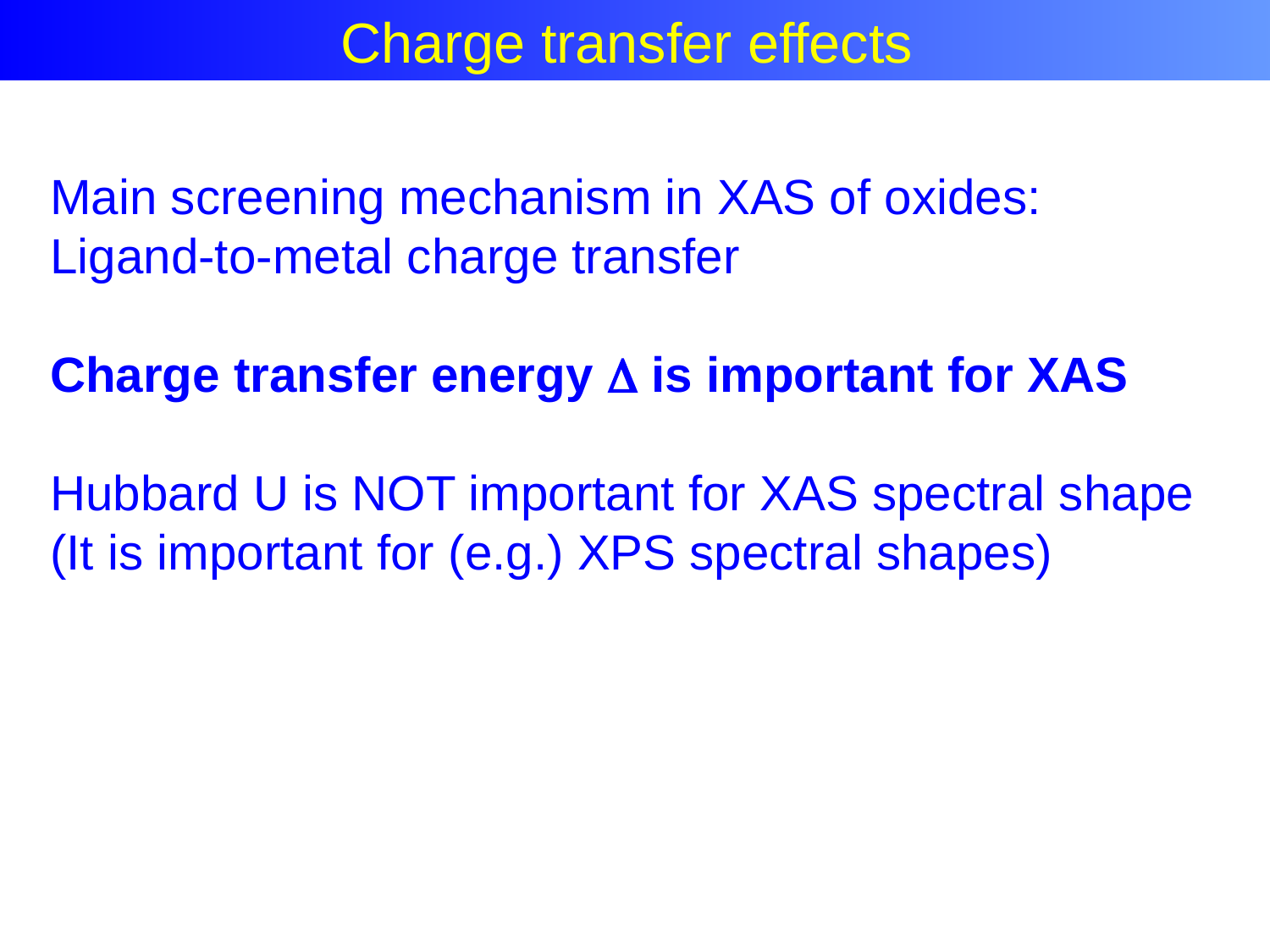

Charge Transfer Effects
Charge transfer effects
Main screening mechanism in XAS of oxides:
Ligand-to-metal charge transfer

Charge transfer energy Δ is important for XAS

Hubbard U is NOT important for XAS spectral shape
(It is important for (e.g.) XPS spectral shapes)